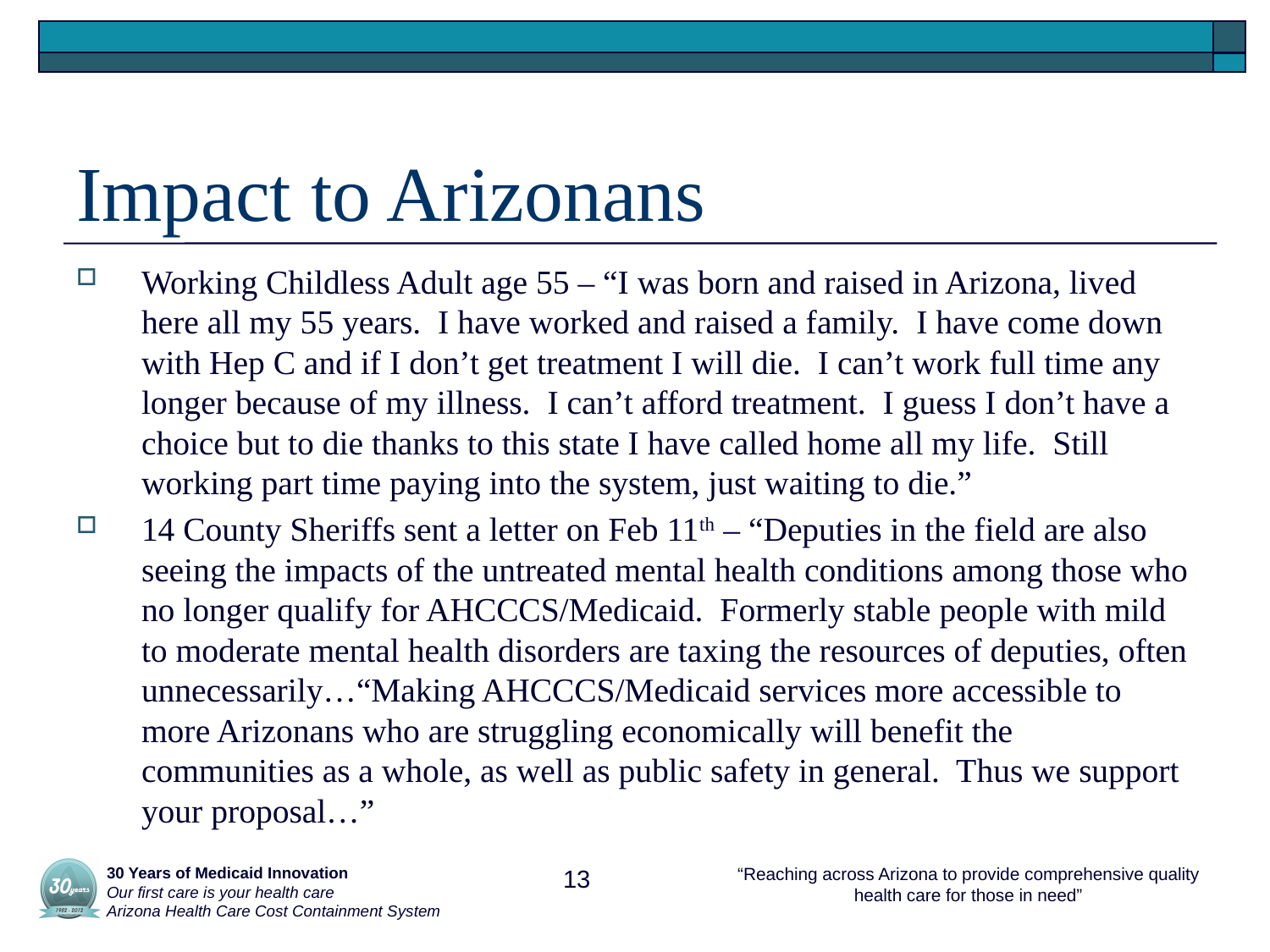

# Impact to Arizonans
Working Childless Adult age 55 – “I was born and raised in Arizona, lived here all my 55 years.  I have worked and raised a family.  I have come down with Hep C and if I don’t get treatment I will die.  I can’t work full time any longer because of my illness.  I can’t afford treatment.  I guess I don’t have a choice but to die thanks to this state I have called home all my life.  Still working part time paying into the system, just waiting to die.”
14 County Sheriffs sent a letter on Feb 11th – “Deputies in the field are also seeing the impacts of the untreated mental health conditions among those who no longer qualify for AHCCCS/Medicaid.  Formerly stable people with mild to moderate mental health disorders are taxing the resources of deputies, often unnecessarily…“Making AHCCCS/Medicaid services more accessible to more Arizonans who are struggling economically will benefit the communities as a whole, as well as public safety in general.  Thus we support your proposal…”

              30 Years of Medicaid Innovation
              Our first care is your health care
              Arizona Health Care Cost Containment System

13